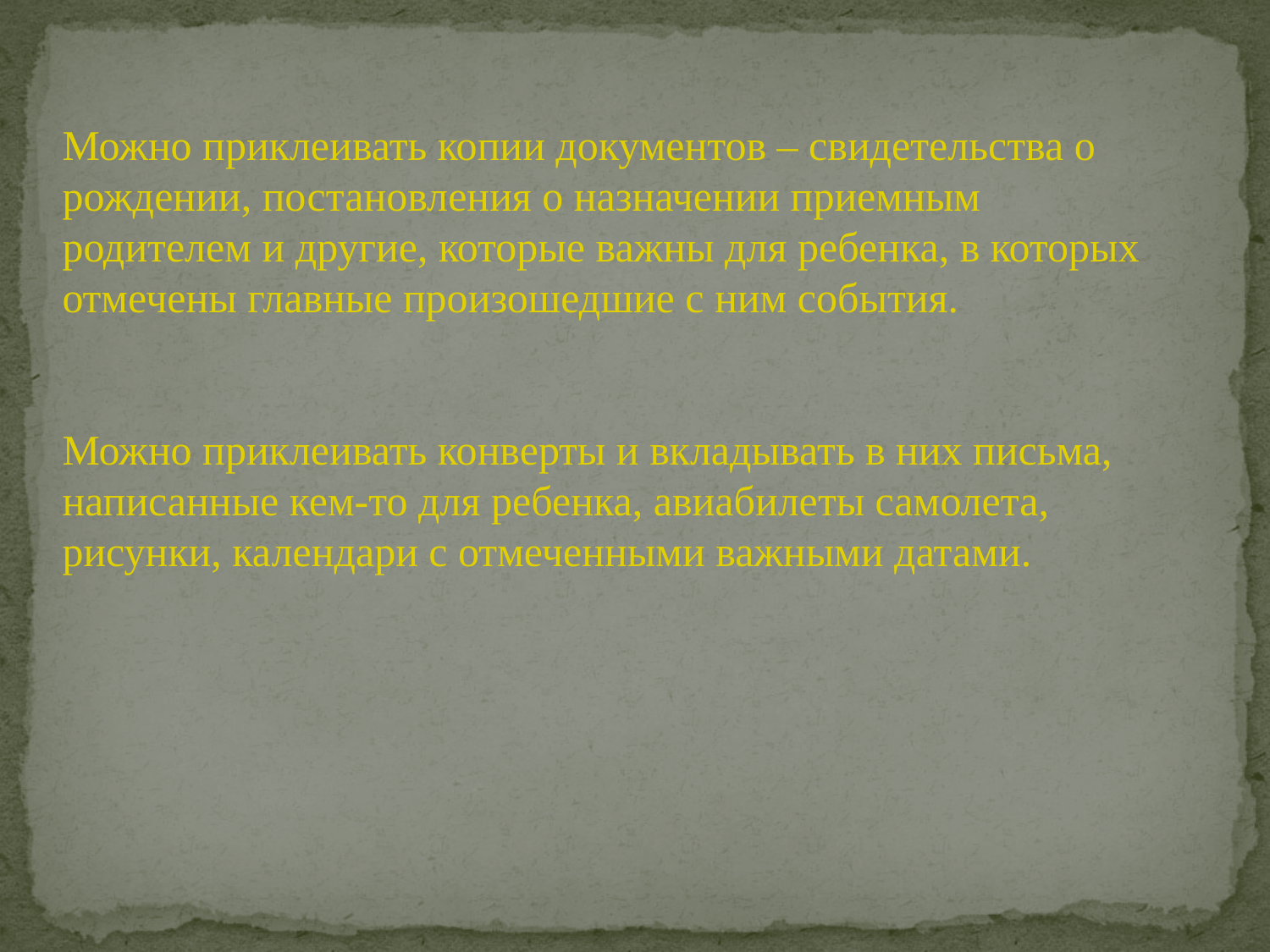

Можно приклеивать копии документов – свидетельства о рождении, постановления о назначении приемным родителем и другие, которые важны для ребенка, в которых отмечены главные произошедшие с ним события.

Можно приклеивать конверты и вкладывать в них письма, написанные кем-то для ребенка, авиабилеты самолета, рисунки, календари с отмеченными важными датами.